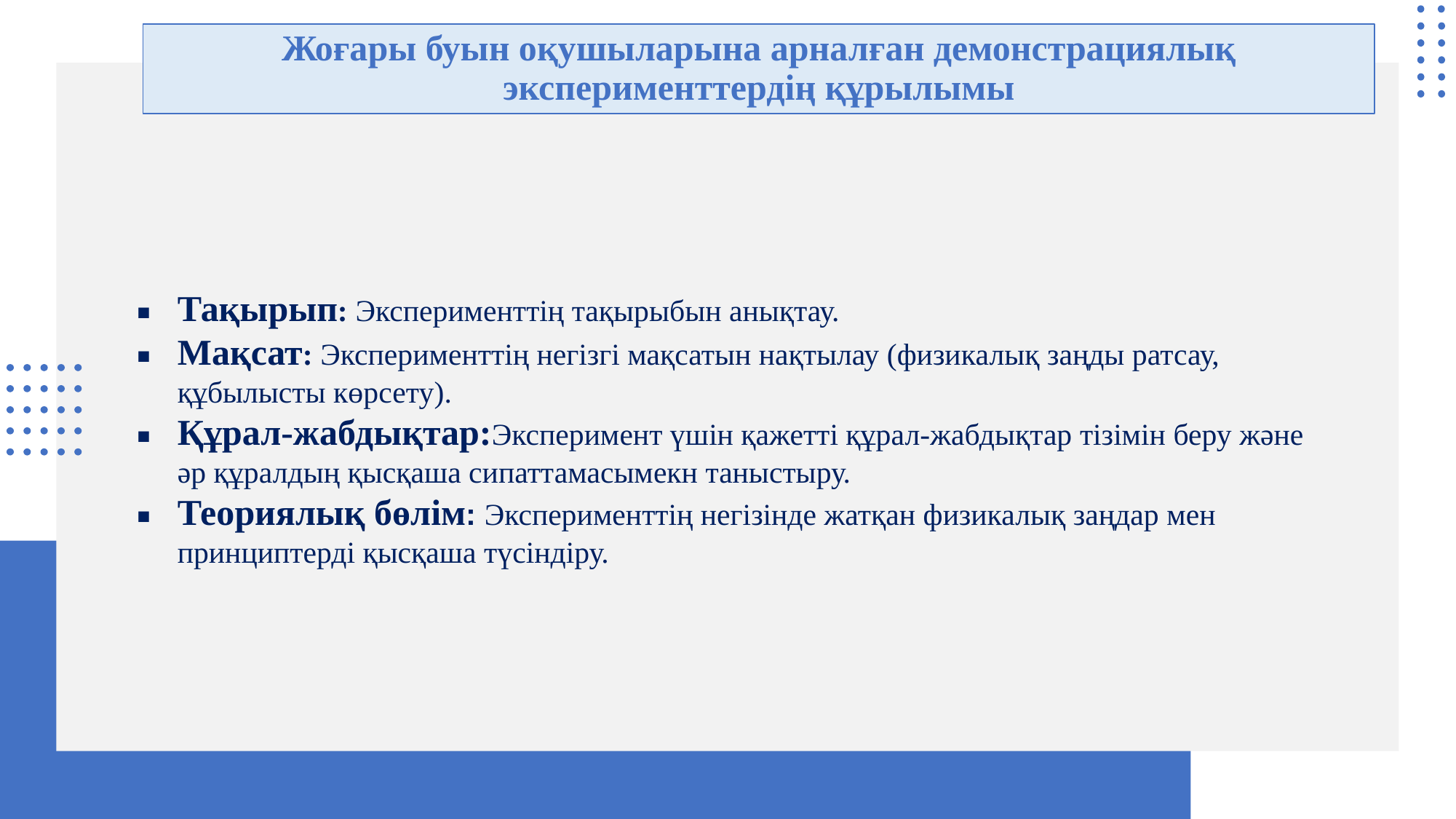

Жоғары буын оқушыларына арналған демонстрациялық эксперименттердің құрылымы

# 1. ВАКУУМДЫҚ ТЕХНИКАСЫНЫҢ ДАМУ ТАРИХЫ

Тақырып: Эксперименттің тақырыбын анықтау.
Мақсат: Эксперименттің негізгі мақсатын нақтылау (физикалық заңды ратсау, құбылысты көрсету).
Құрал-жабдықтар:Эксперимент үшін қажетті құрал-жабдықтар тізімін беру және әр құралдың қысқаша сипаттамасымекн таныстыру.
Теориялық бөлім: Эксперименттің негізінде жатқан физикалық заңдар мен принциптерді қысқаша түсіндіру.